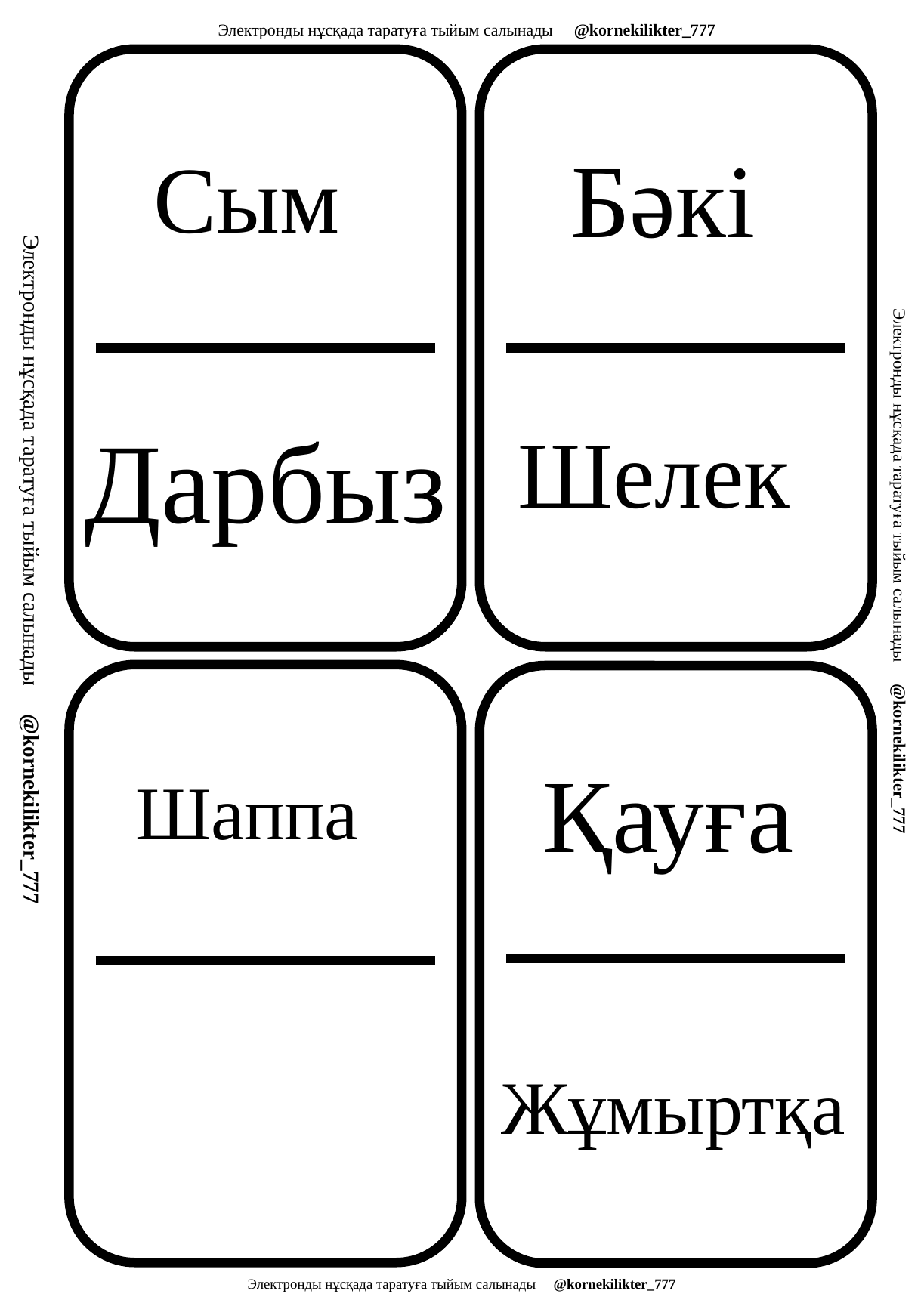

Электронды нұсқада таратуға тыйым салынады     @kornekilikter_777

Бәкі
Сым
Дарбыз
Шелек
Электронды нұсқада таратуға тыйым салынады     @kornekilikter_777
Электронды нұсқада таратуға тыйым салынады     @kornekilikter_777

Қауға
Шаппа
Жұмыртқа

Электронды нұсқада таратуға тыйым салынады     @kornekilikter_777